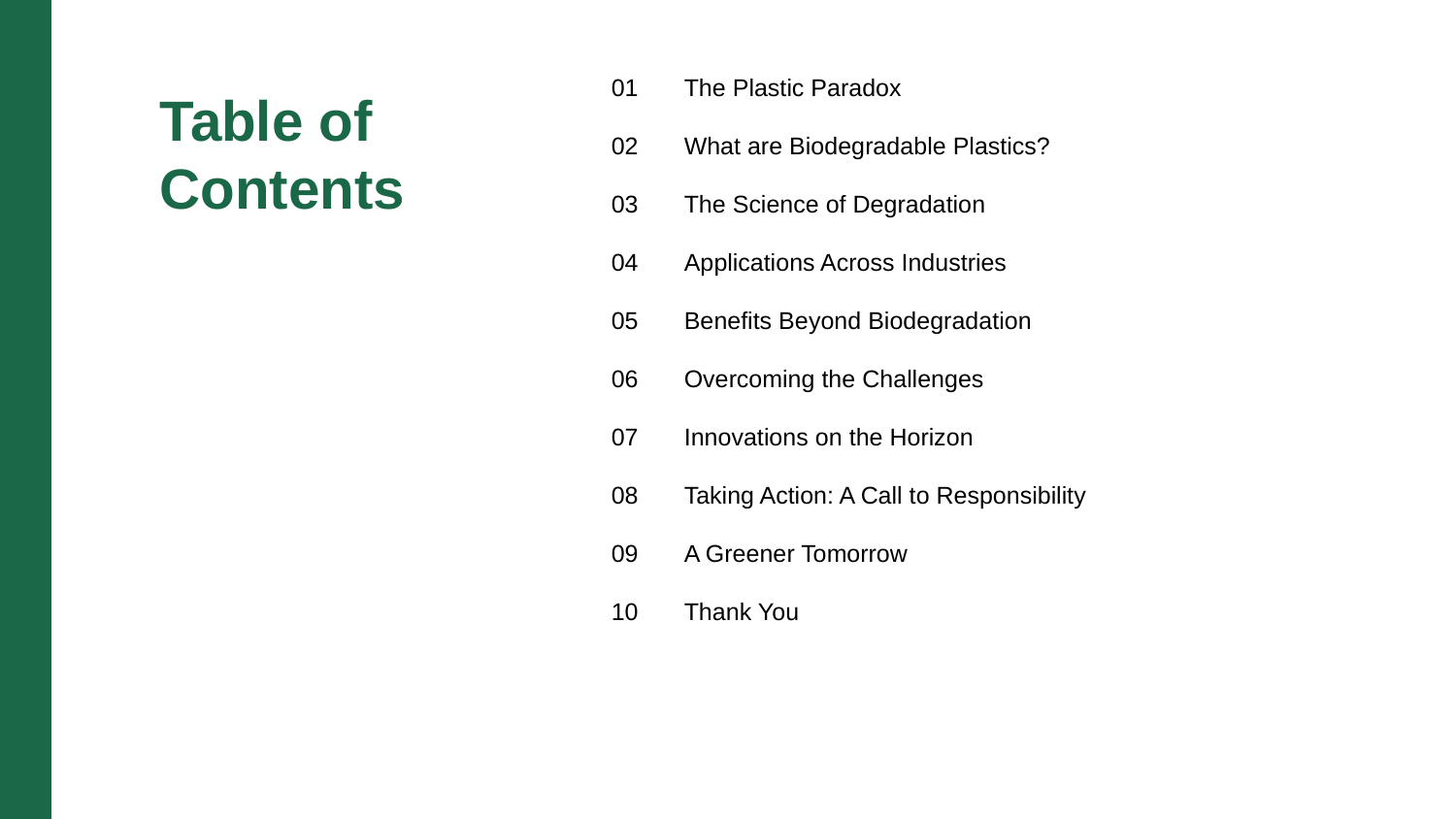

01
The Plastic Paradox
Table of Contents
02
What are Biodegradable Plastics?
03
The Science of Degradation
04
Applications Across Industries
05
Benefits Beyond Biodegradation
06
Overcoming the Challenges
07
Innovations on the Horizon
08
Taking Action: A Call to Responsibility
09
A Greener Tomorrow
10
Thank You